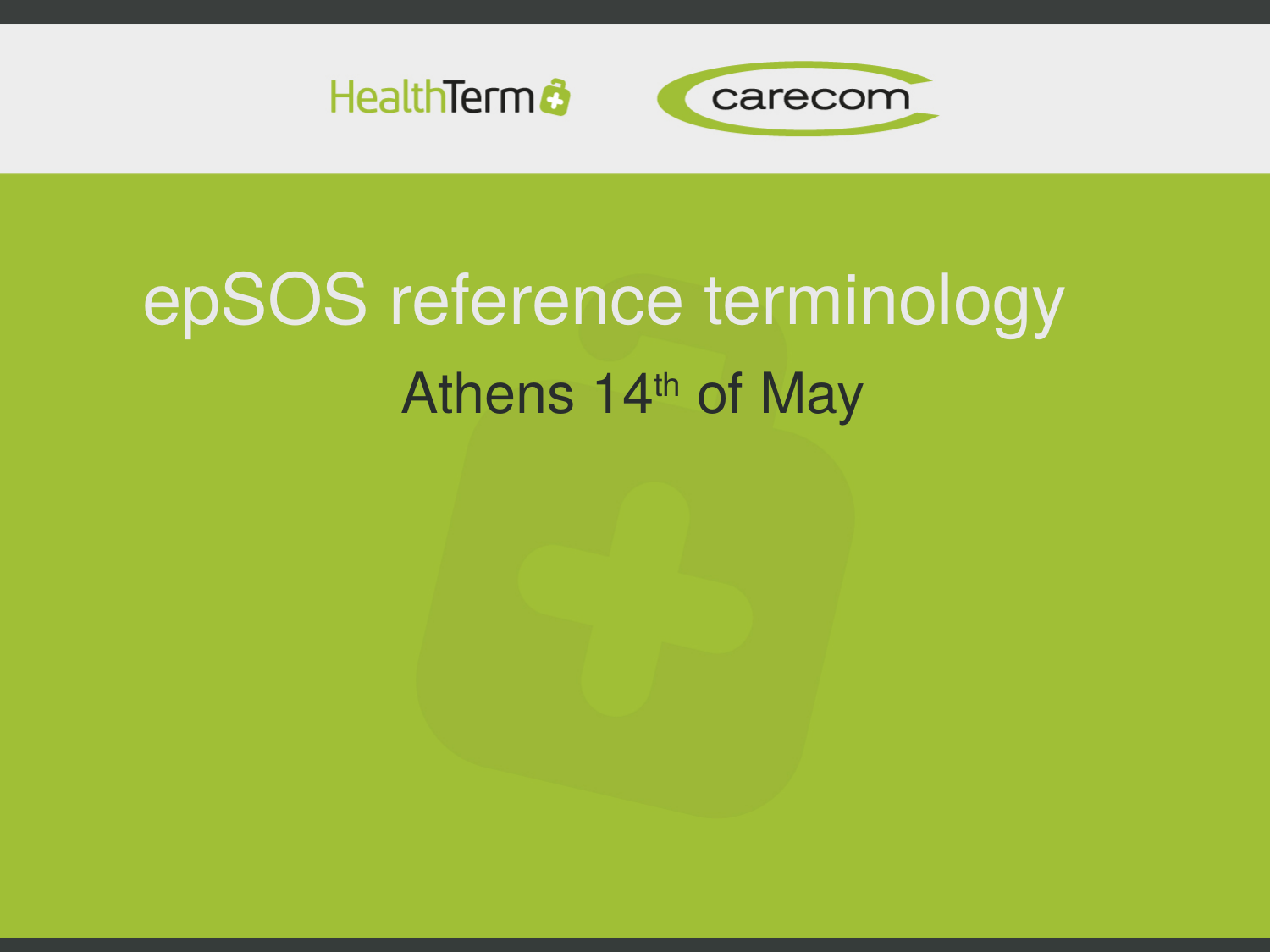

# epSOS reference terminology
Athens 14th of May